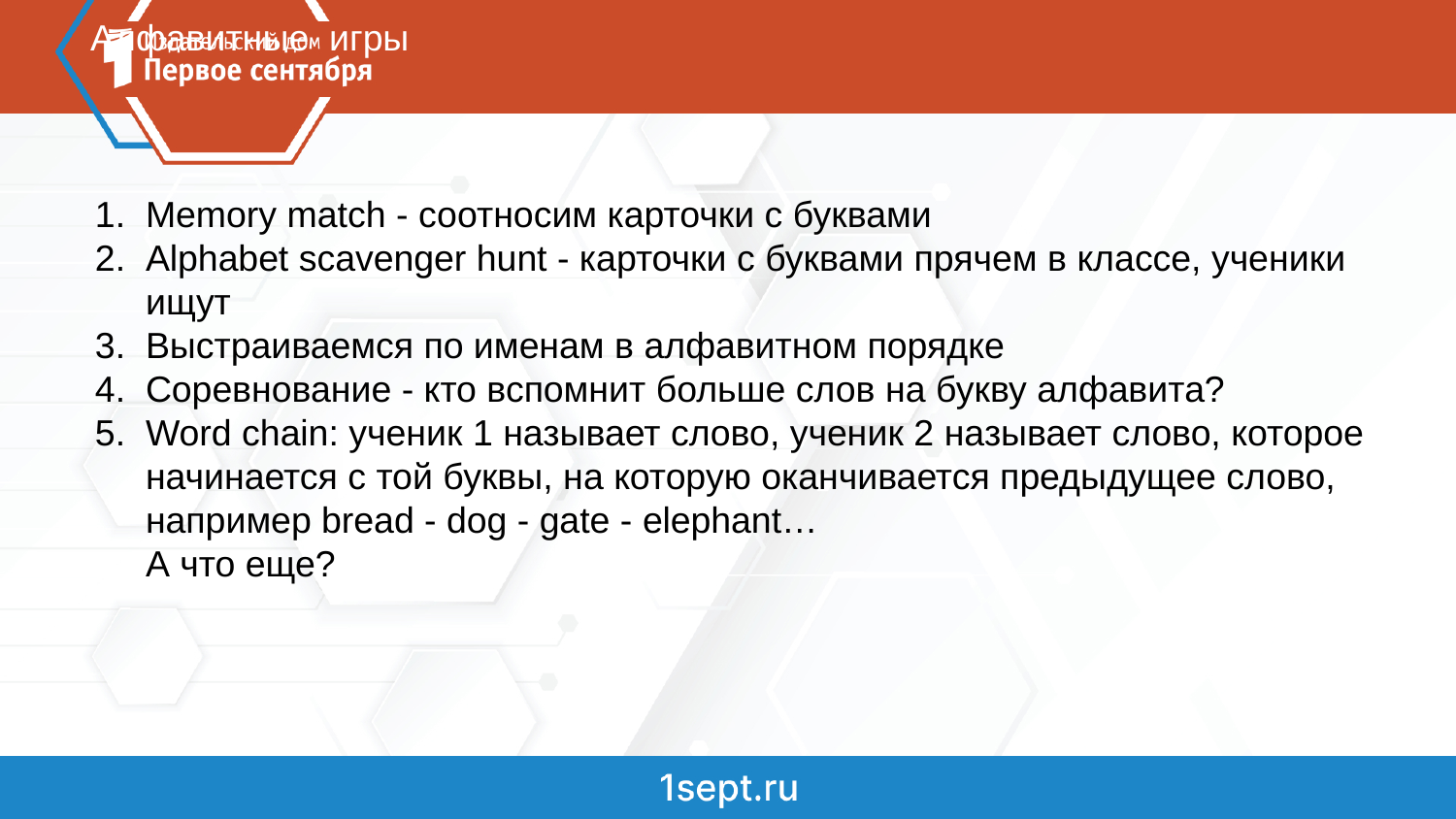

# Алфавитные  игры
Memory match - соотносим карточки с буквами
Alphabet scavenger hunt - карточки с буквами прячем в классе, ученики ищут
Выстраиваемся по именам в алфавитном порядке
Соревнование - кто вспомнит больше слов на букву алфавита?
Word chain: ученик 1 называет слово, ученик 2 называет слово, которое начинается с той буквы, на которую оканчивается предыдущее слово, например bread - dog - gate - elephant…
А что еще?